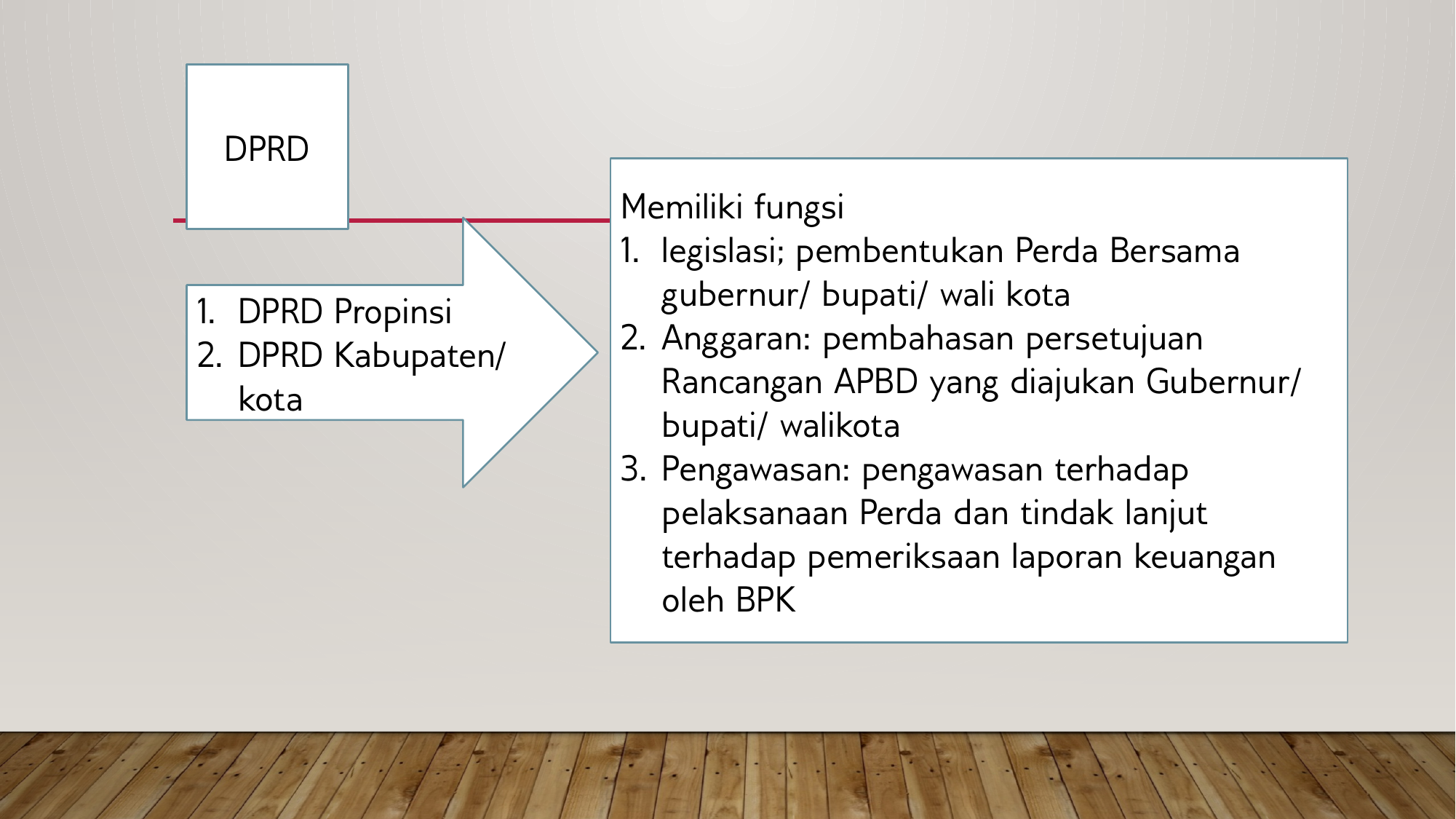

DPRD
Memiliki fungsi
legislasi; pembentukan Perda Bersama gubernur/ bupati/ wali kota
Anggaran: pembahasan persetujuan Rancangan APBD yang diajukan Gubernur/ bupati/ walikota
Pengawasan: pengawasan terhadap pelaksanaan Perda dan tindak lanjut terhadap pemeriksaan laporan keuangan oleh BPK
DPRD Propinsi
DPRD Kabupaten/ kota